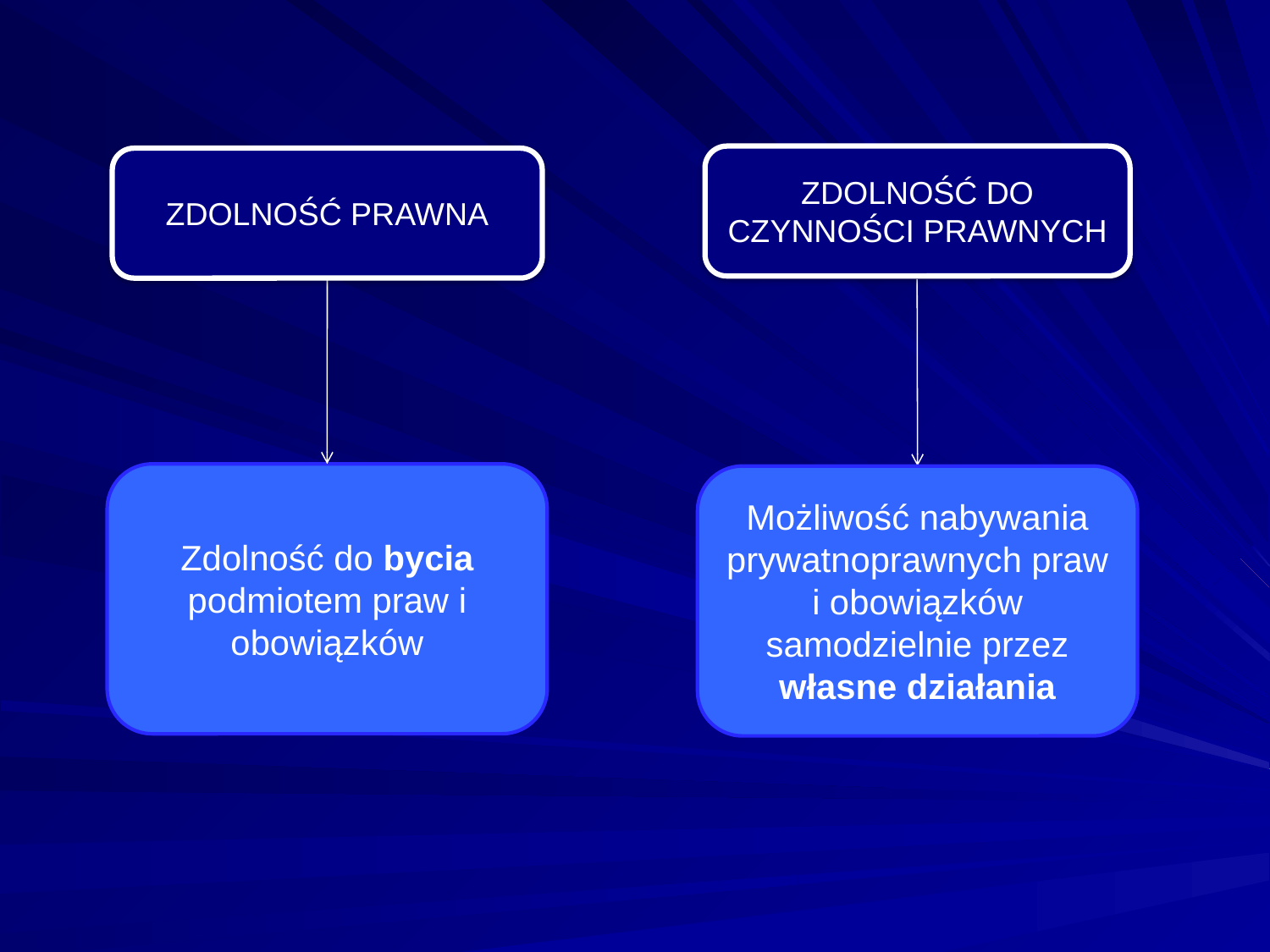

ZDOLNOŚĆ DO CZYNNOŚCI PRAWNYCH
ZDOLNOŚĆ PRAWNA

Zdolność do bycia podmiotem praw i obowiązków

Możliwość nabywania prywatnoprawnych praw i obowiązków samodzielnie przez własne działania